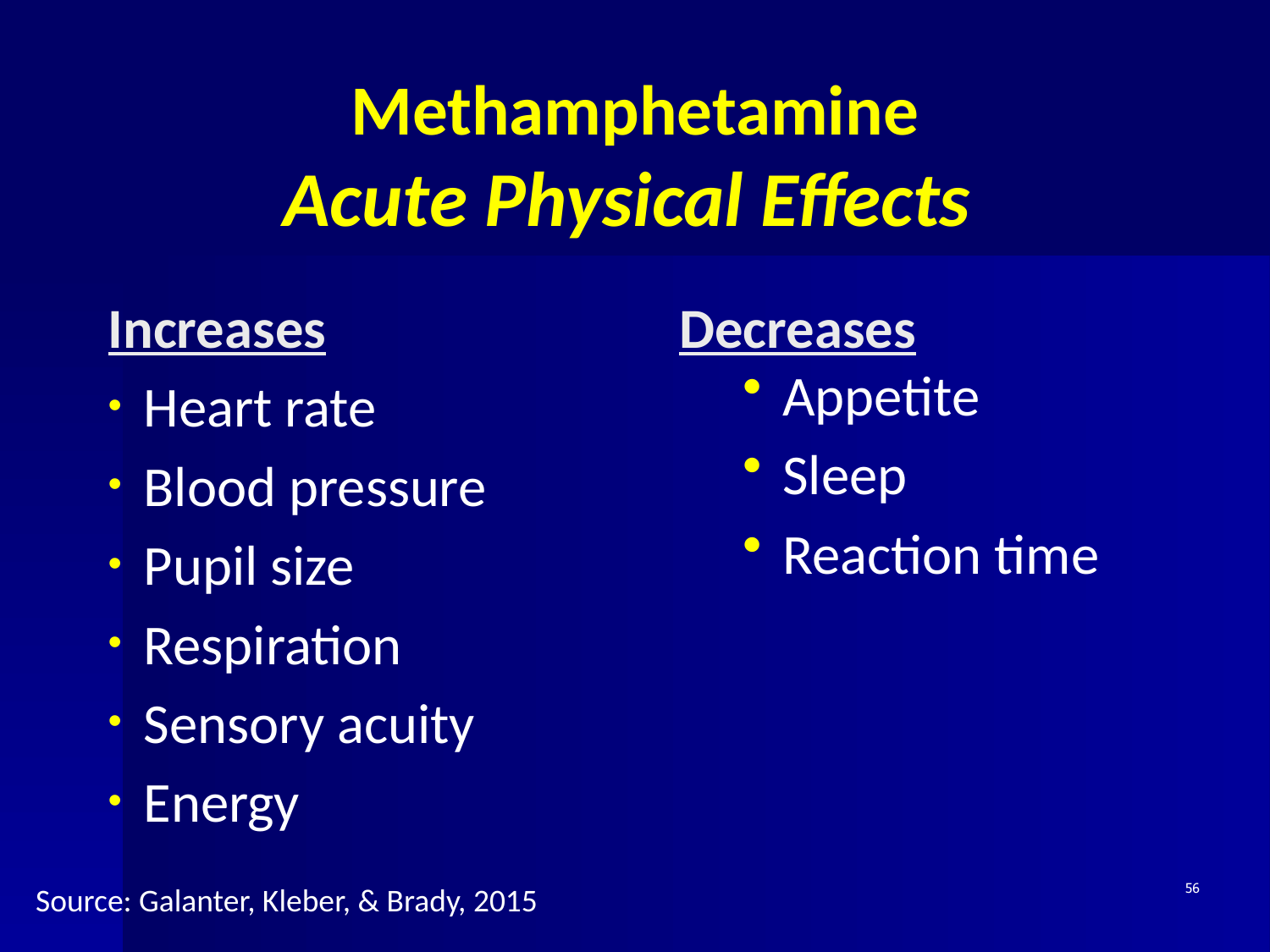

# Methamphetamine Acute Physical Effects
Increases
Heart rate
Blood pressure
Pupil size
Respiration
Sensory acuity
Energy
Decreases
Appetite
Sleep
Reaction time

Source: Galanter, Kleber, & Brady, 2015
56